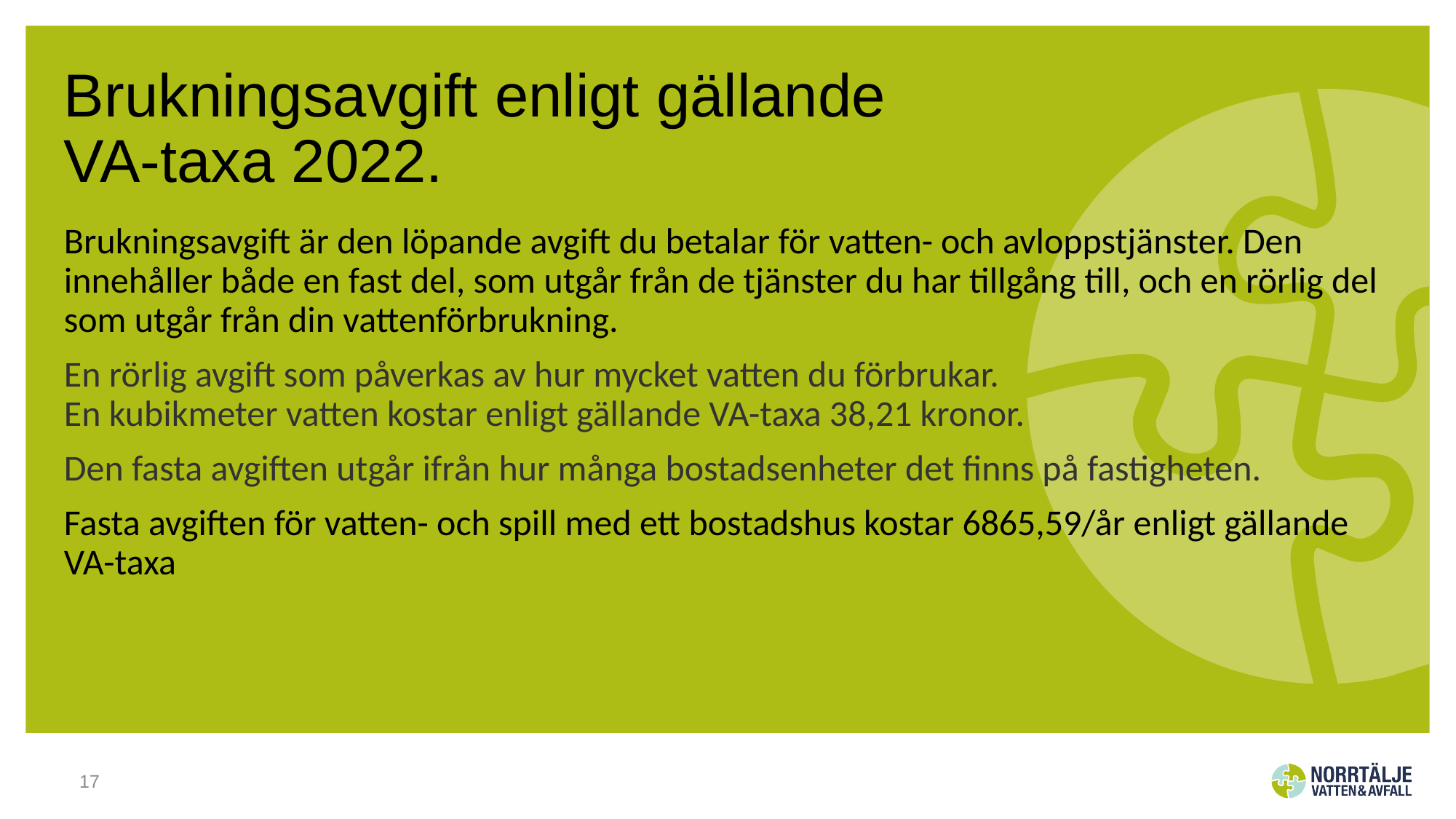

# Brukningsavgift enligt gällande VA-taxa 2022.
Brukningsavgift är den löpande avgift du betalar för vatten- och avloppstjänster. Den innehåller både en fast del, som utgår från de tjänster du har tillgång till, och en rörlig del som utgår från din vattenförbrukning.
En rörlig avgift som påverkas av hur mycket vatten du förbrukar.
En kubikmeter vatten kostar enligt gällande VA-taxa 38,21 kronor.
Den fasta avgiften utgår ifrån hur många bostadsenheter det finns på fastigheten.
Fasta avgiften för vatten- och spill med ett bostadshus kostar 6865,59/år enligt gällande VA-taxa

17